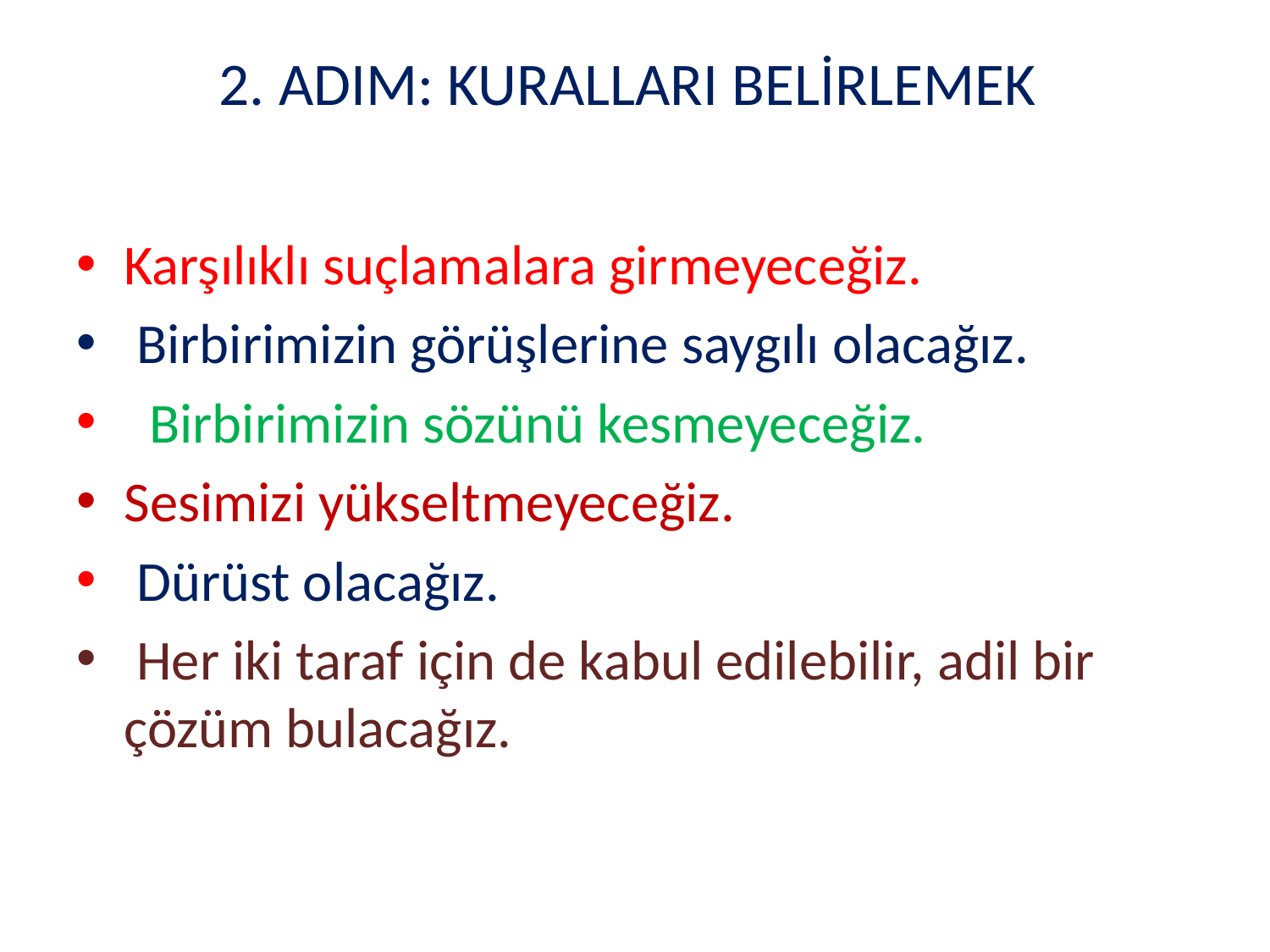

# 2. ADIM: KURALLARI BELİRLEMEK
Karşılıklı suçlamalara girmeyeceğiz.
 Birbirimizin görüşlerine saygılı olacağız.
  Birbirimizin sözünü kesmeyeceğiz.
Sesimizi yükseltmeyeceğiz.
 Dürüst olacağız.
 Her iki taraf için de kabul edilebilir, adil bir çözüm bulacağız.